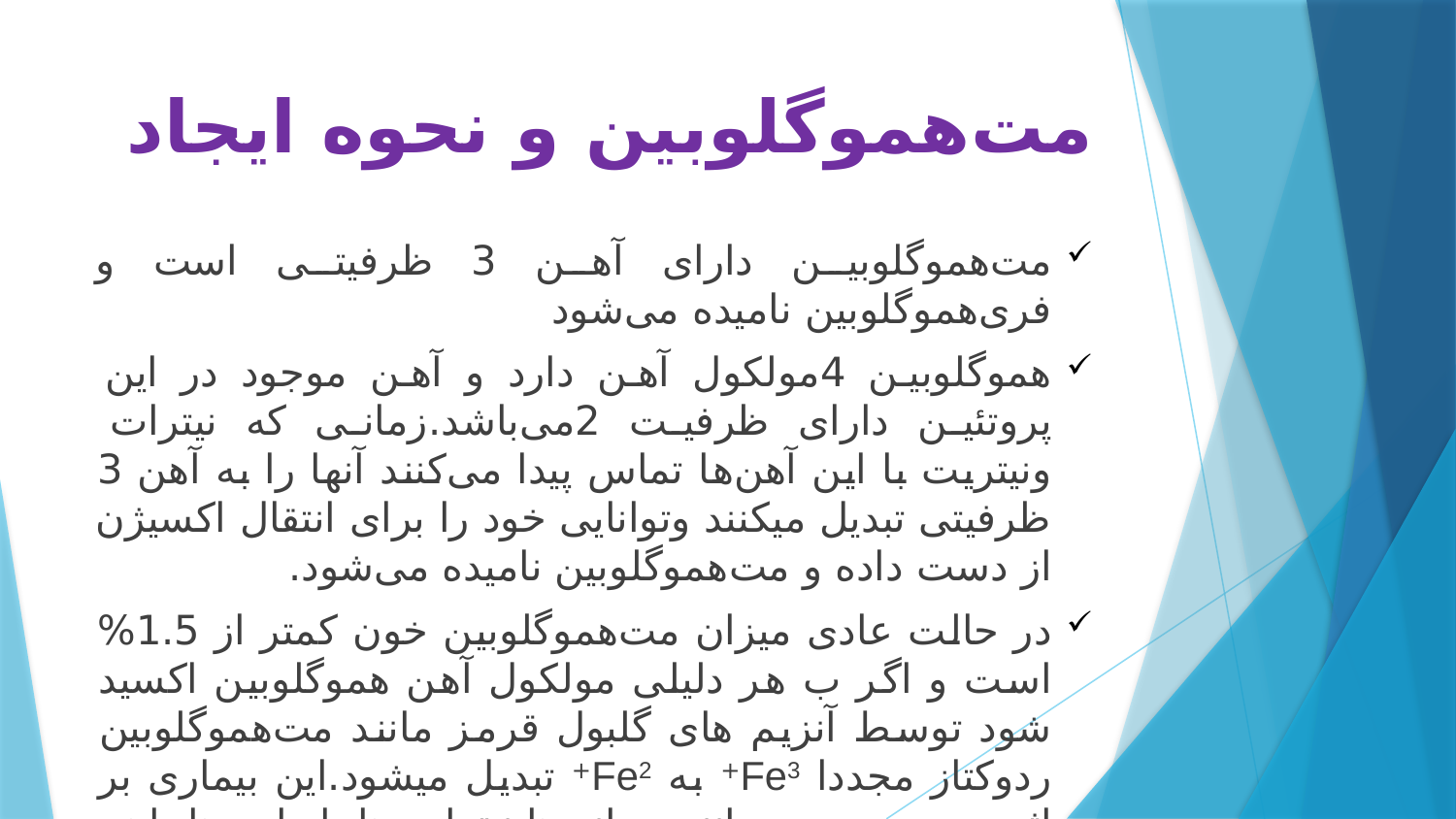

# مت‌هموگلوبین و نحوه ایجاد
مت‌هموگلوبین دارای آهن 3 ظرفیتی است و فری‌هموگلوبین نامیده می‌شود
هموگلوبین 4مولکول آهن دارد و آهن موجود در این پروتئین دارای ظرفیت 2می‌باشد.زمانی که نیترات ونیتریت با این آهن‌ها تماس پیدا می‌کنند آنها را به آهن 3 ظرفیتی تبدیل میکنند وتوانایی خود را برای انتقال اکسیژن از دست داده و مت‌هموگلوبین نامیده می‌شود.
در حالت عادی میزان مت‌هموگلوبین خون کمتر از 1.5% است و اگر ب هر دلیلی مولکول آهن هموگلوبین اکسید شود توسط آنزیم های گلبول قرمز مانند مت‌هموگلوبین ردوکتاز مجددا Fe3+ به Fe2+ تبدیل میشود.این بیماری بر اثر بعضی سموم مانند سیانیدها،نیترات ها یا دارو ها  اهن 2 ظرفیتی مولکول هموگلوبین به اهن 3 ظرفیتی اکسید شده است